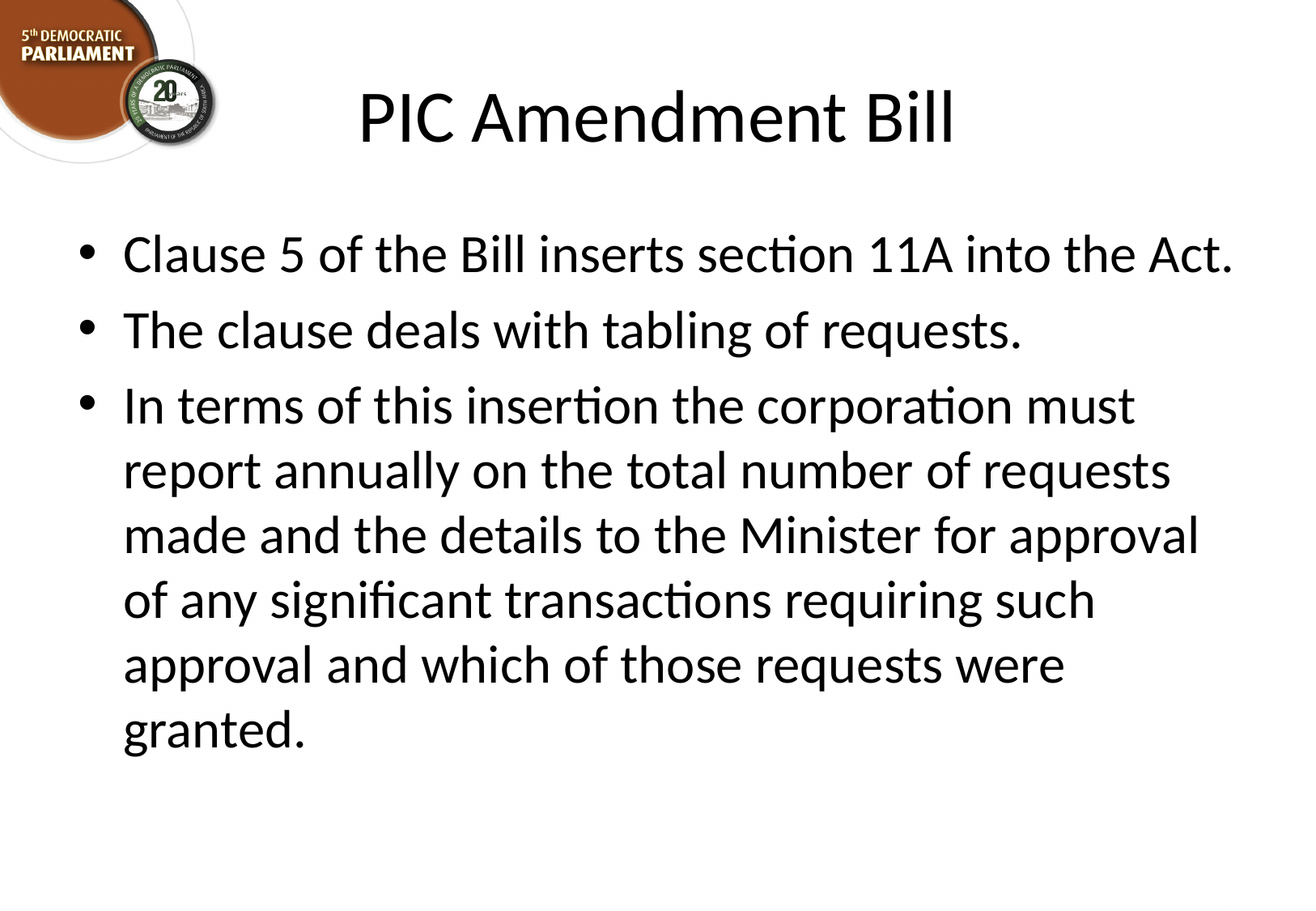

# PIC Amendment Bill
Clause 5 of the Bill inserts section 11A into the Act.
The clause deals with tabling of requests.
In terms of this insertion the corporation must report annually on the total number of requests made and the details to the Minister for approval of any significant transactions requiring such approval and which of those requests were granted.